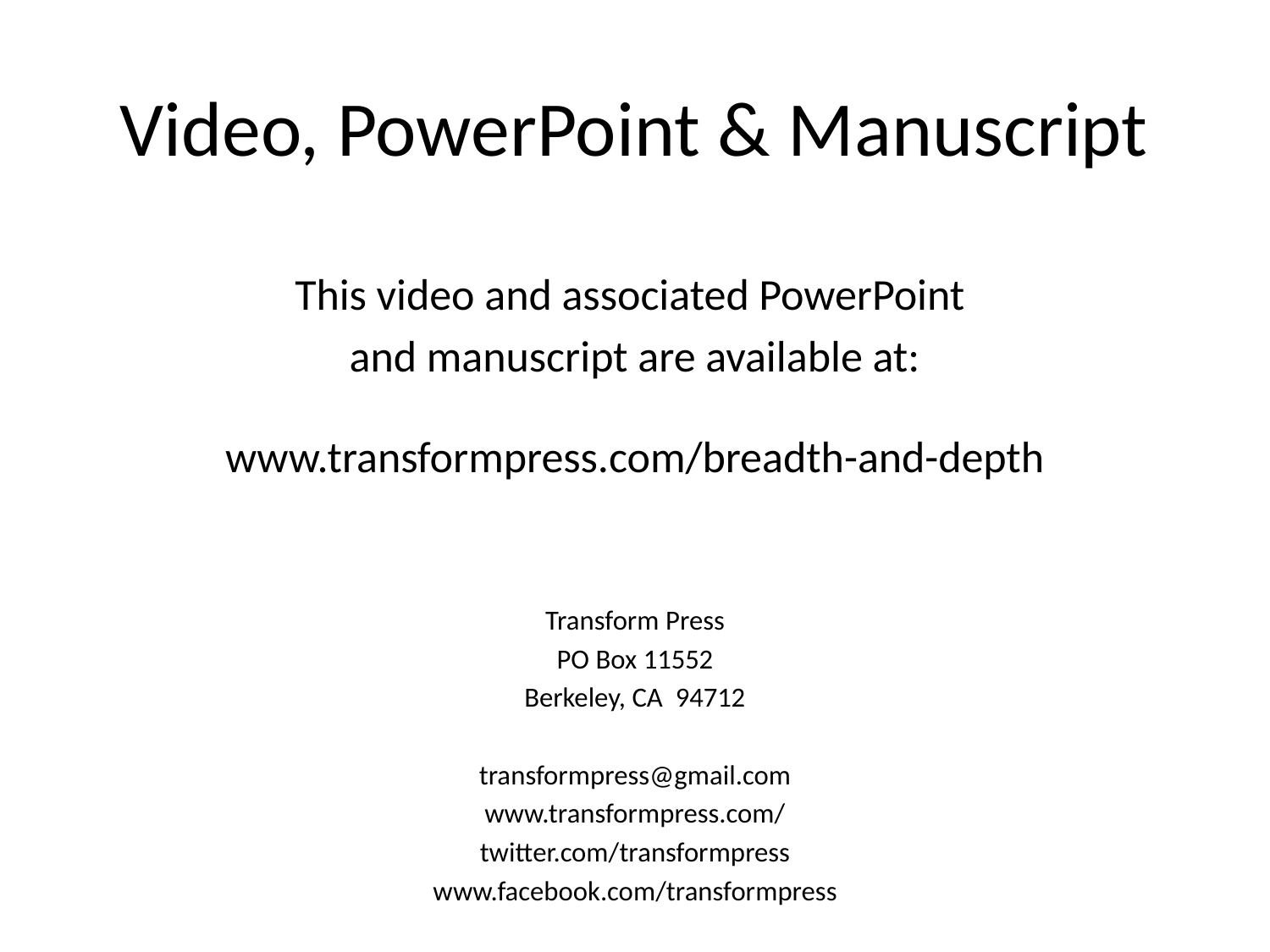

# Video, PowerPoint & Manuscript
This video and associated PowerPoint
and manuscript are available at:

www.transformpress.com/breadth-and-depth

Transform Press
PO Box 11552
Berkeley, CA  94712

transformpress@gmail.com
www.transformpress.com/
twitter.com/transformpress
www.facebook.com/transformpress